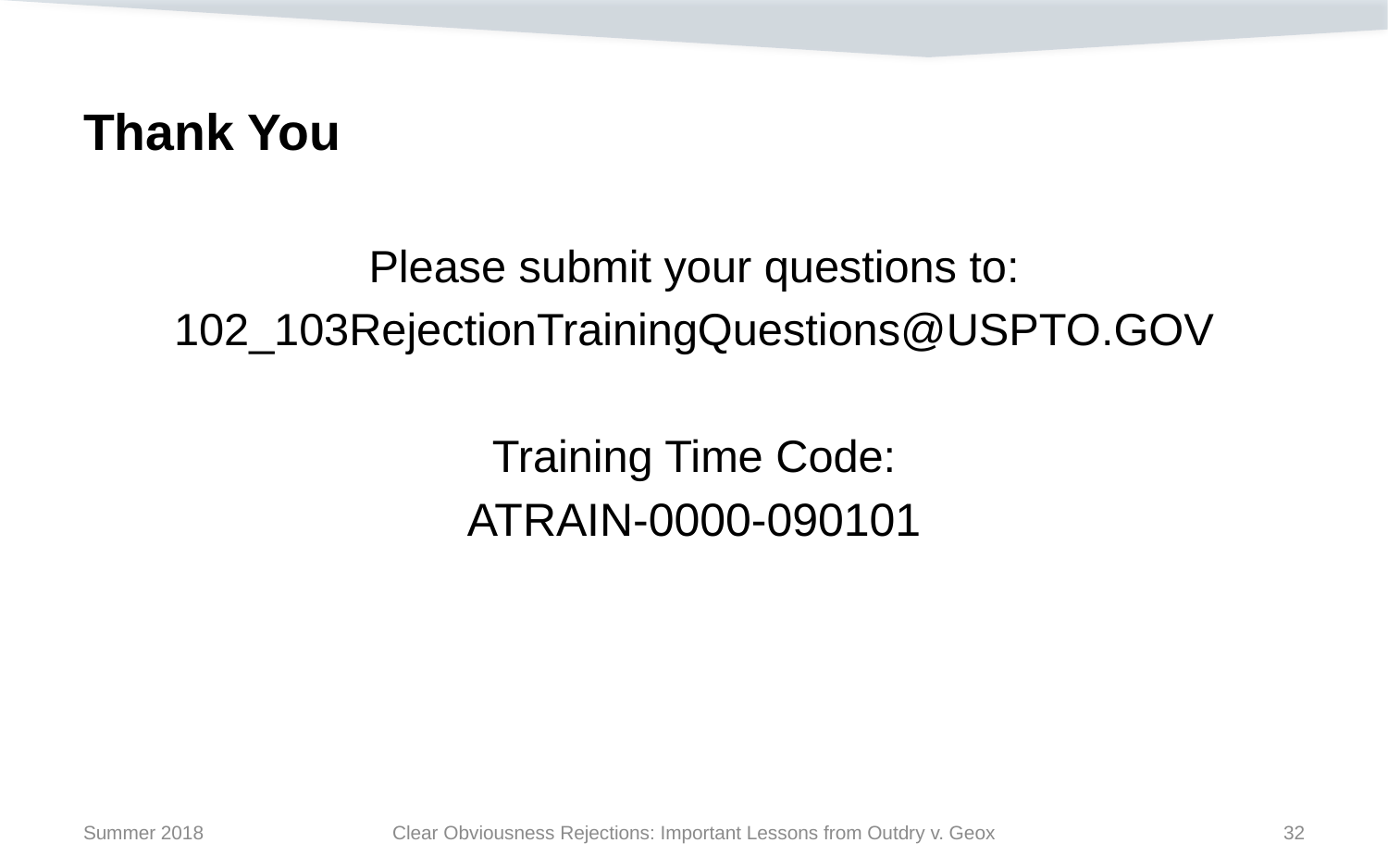

# Thank You

Please submit your questions to:
102_103RejectionTrainingQuestions@USPTO.GOV

Training Time Code:
ATRAIN-0000-090101

Summer 2018
Clear Obviousness Rejections: Important Lessons from Outdry v. Geox
32